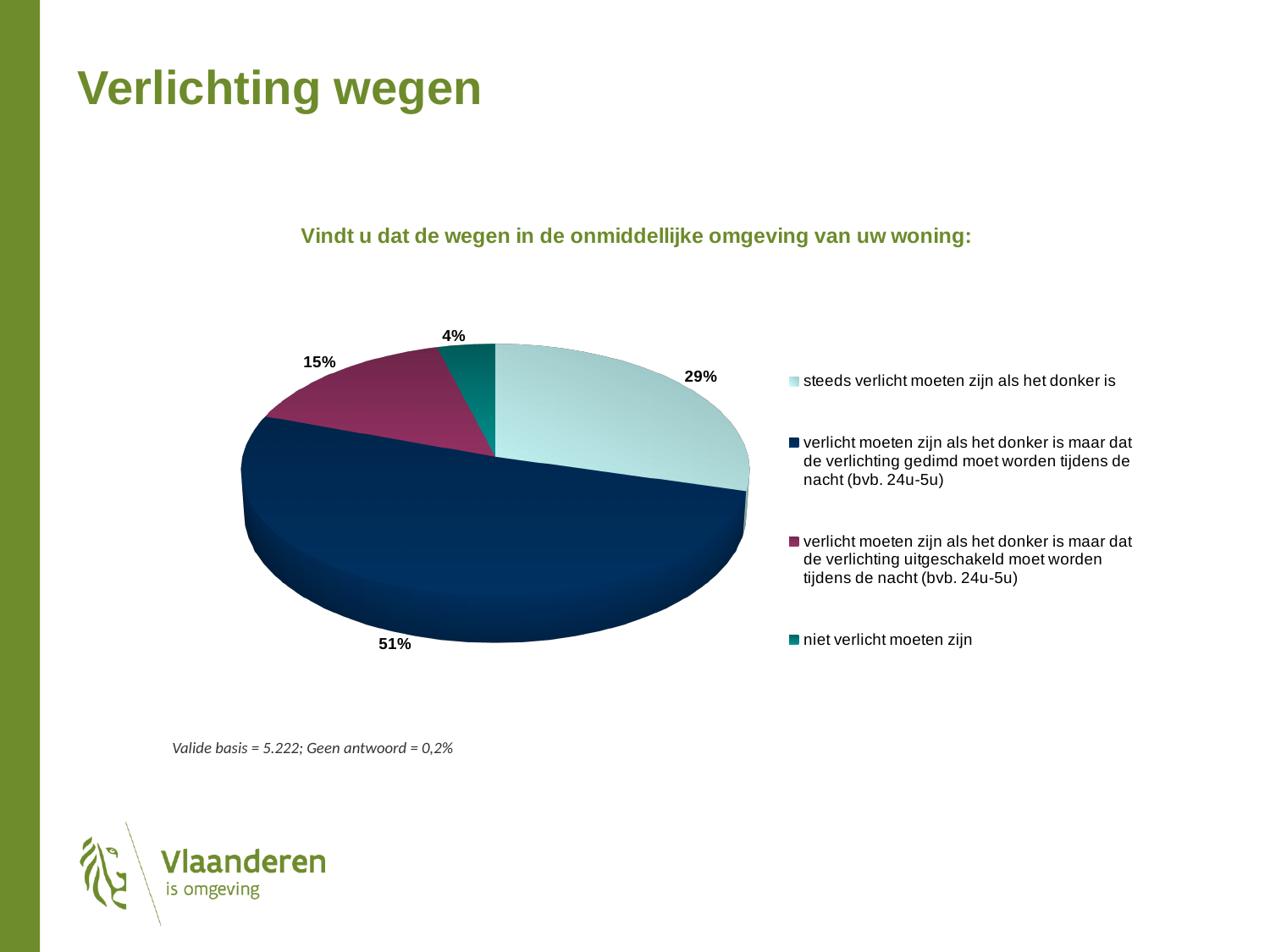

Verlichting wegen

[unsupported chart]

Valide basis = 5.222; Geen antwoord = 0,2%